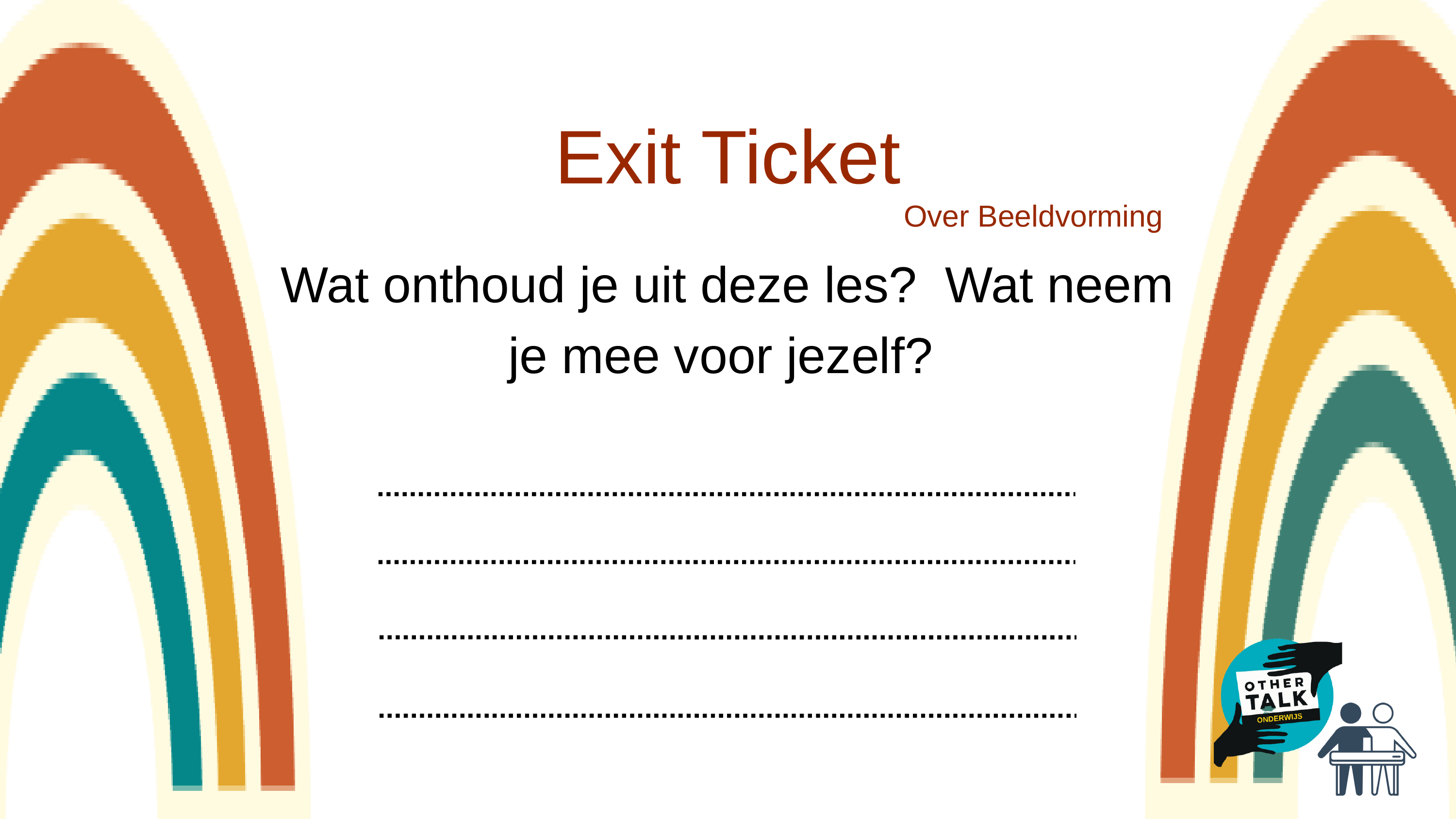

Exit Ticket

Over Beeldvorming
Wat onthoud je uit deze les?  Wat neem je mee voor jezelf?